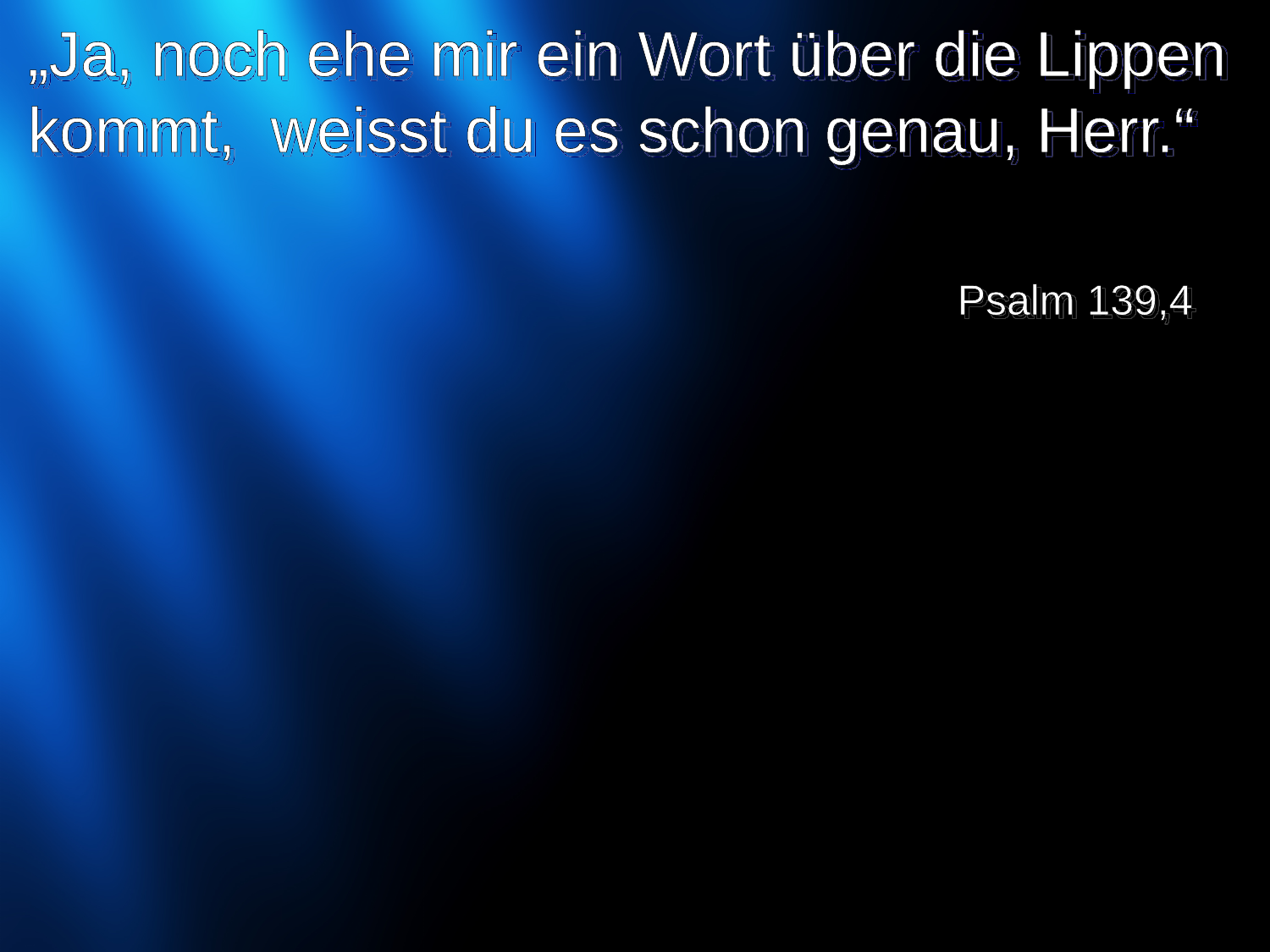

# „Ja, noch ehe mir ein Wort über die Lippen kommt,  weisst du es schon genau, Herr.“
Psalm 139,4